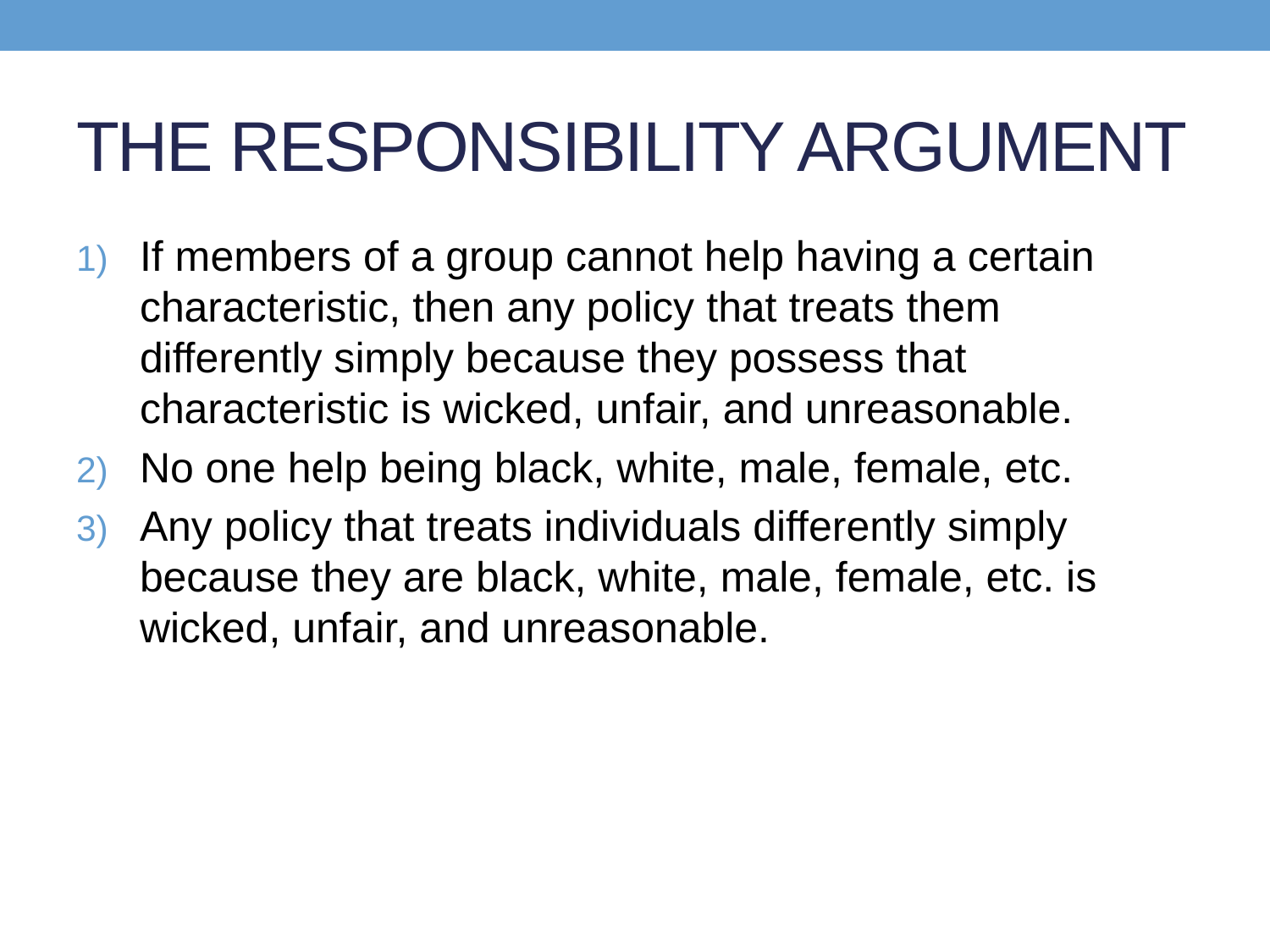

# THE RESPONSIBILITY ARGUMENT
If members of a group cannot help having a certain characteristic, then any policy that treats them differently simply because they possess that characteristic is wicked, unfair, and unreasonable.
No one help being black, white, male, female, etc.
Any policy that treats individuals differently simply because they are black, white, male, female, etc. is wicked, unfair, and unreasonable.